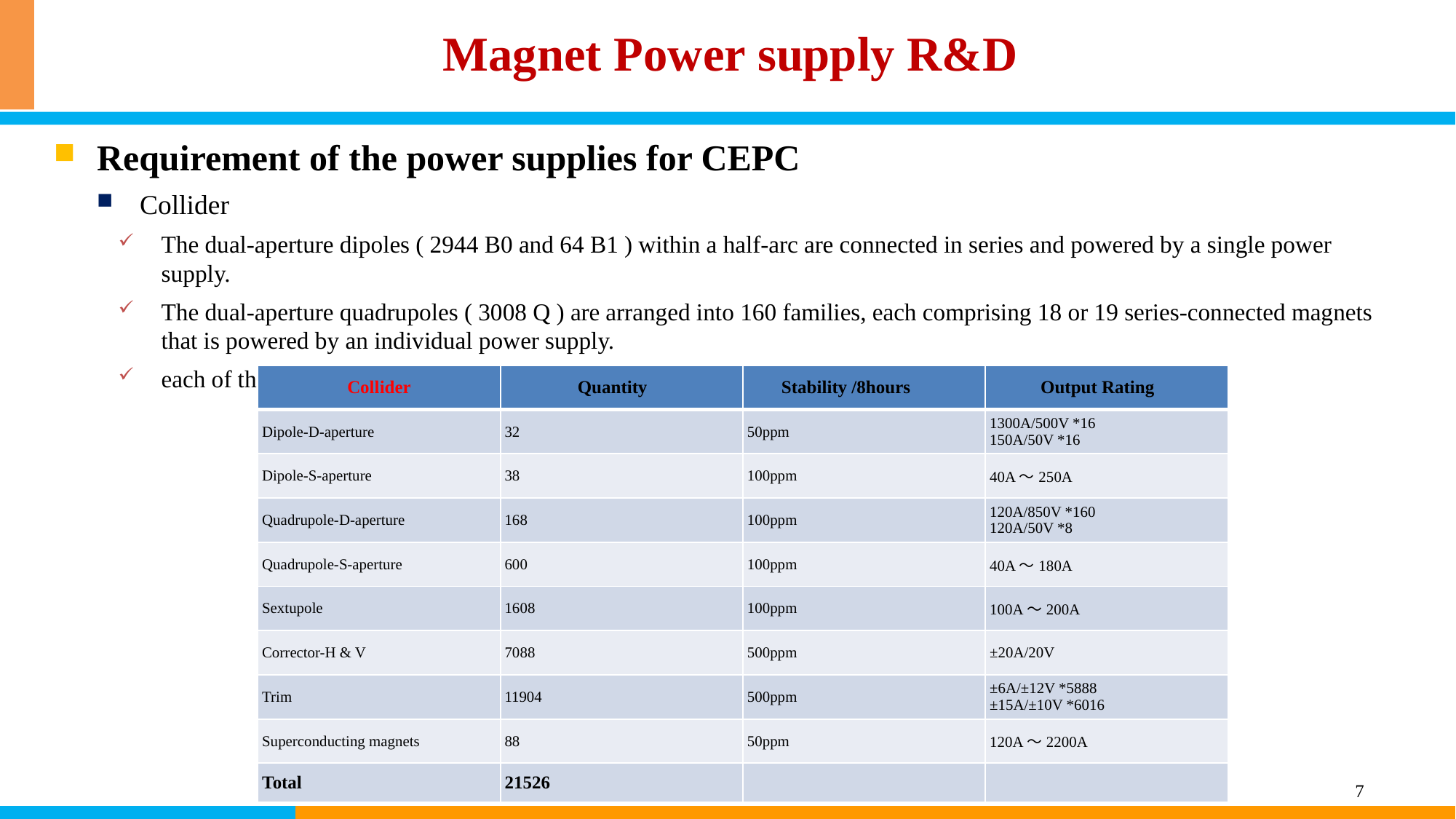

Magnet Power supply R&D
Requirement of the power supplies for CEPC
Collider
The dual-aperture dipoles ( 2944 B0 and 64 B1 ) within a half-arc are connected in series and powered by a single power supply.
The dual-aperture quadrupoles ( 3008 Q ) are arranged into 160 families, each comprising 18 or 19 series-connected magnets that is powered by an individual power supply.
each of the dual-aperture magnets ( B0 and Q ) has 2 trim coils, which need to be powered independently.
| Collider | Quantity | Stability /8hours | Output Rating |
| --- | --- | --- | --- |
| Dipole-D-aperture | 32 | 50ppm | 1300A/500V \*16 150A/50V \*16 |
| Dipole-S-aperture | 38 | 100ppm | 40A～250A |
| Quadrupole-D-aperture | 168 | 100ppm | 120A/850V \*160 120A/50V \*8 |
| Quadrupole-S-aperture | 600 | 100ppm | 40A～180A |
| Sextupole | 1608 | 100ppm | 100A～200A |
| Corrector-H & V | 7088 | 500ppm | ±20A/20V |
| Trim | 11904 | 500ppm | ±6A/±12V \*5888 ±15A/±10V \*6016 |
| Superconducting magnets | 88 | 50ppm | 120A～2200A |
| Total | 21526 |  |  |
7